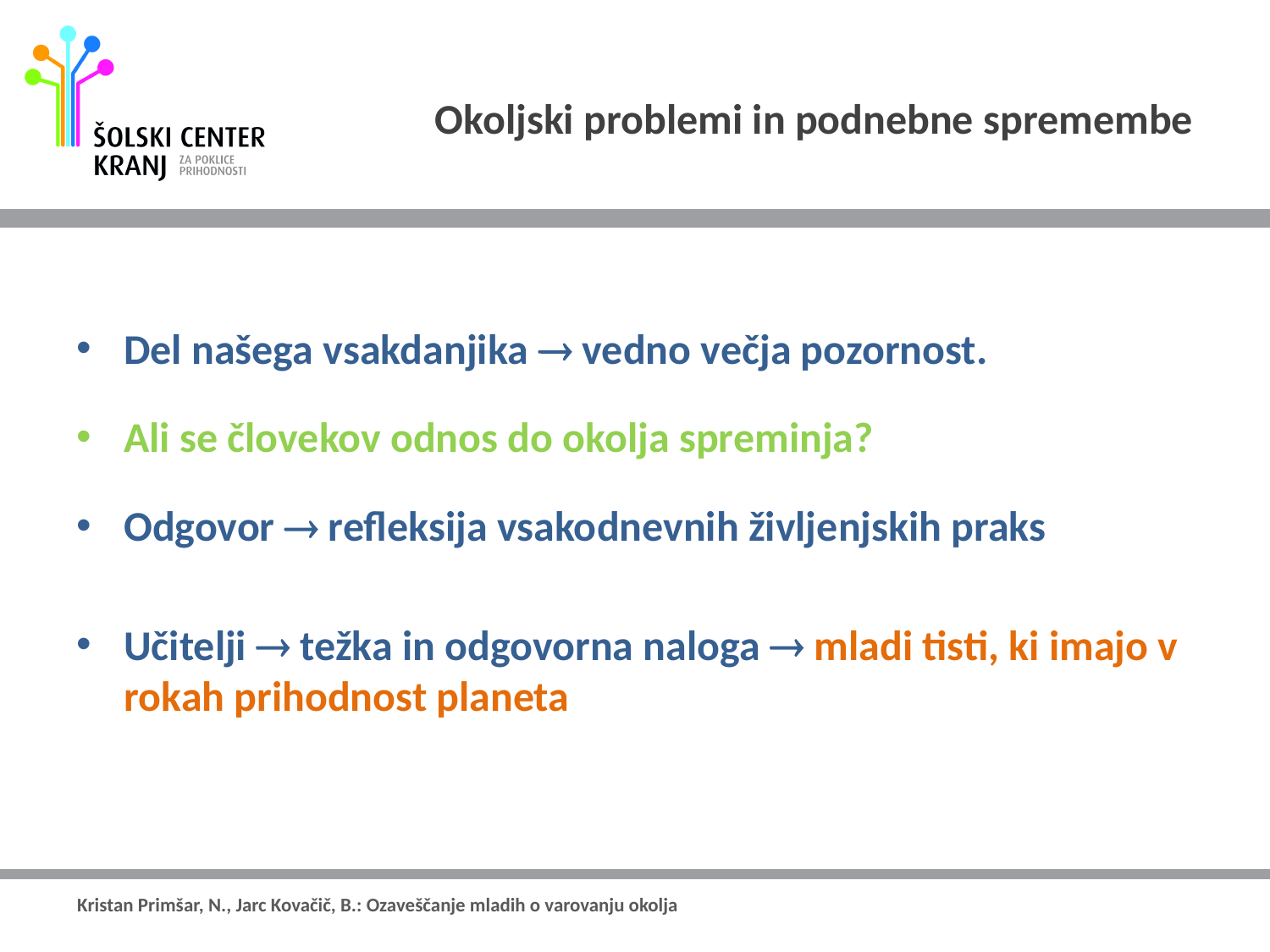

# Okoljski problemi in podnebne spremembe

Del našega vsakdanjika → vedno večja pozornost.

Ali se človekov odnos do okolja spreminja?

Odgovor → refleksija vsakodnevnih življenjskih praks

Učitelji → težka in odgovorna naloga → mladi tisti, ki imajo v rokah prihodnost planeta